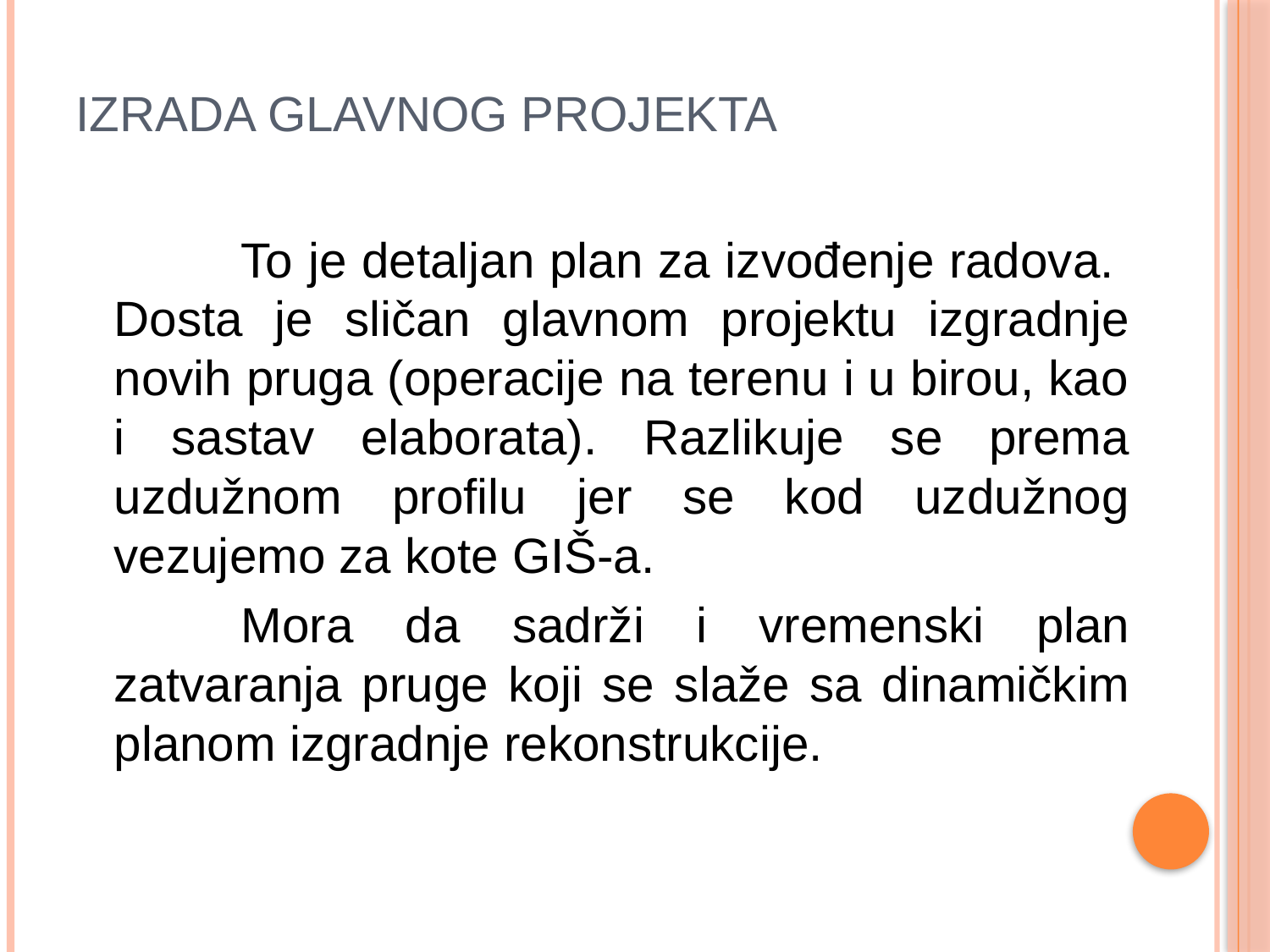

# IZRADA GLAVNOG PROJEKTA
		To je detaljan plan za izvođenje radova.  Dosta je sličan glavnom projektu izgradnje novih pruga (operacije na terenu i u birou, kao i sastav elaborata). Razlikuje se prema uzdužnom profilu jer se kod uzdužnog vezujemo za kote GIŠ-a.
		Mora da sadrži i vremenski plan zatvaranja pruge koji se slaže sa dinamičkim planom izgradnje rekonstrukcije.